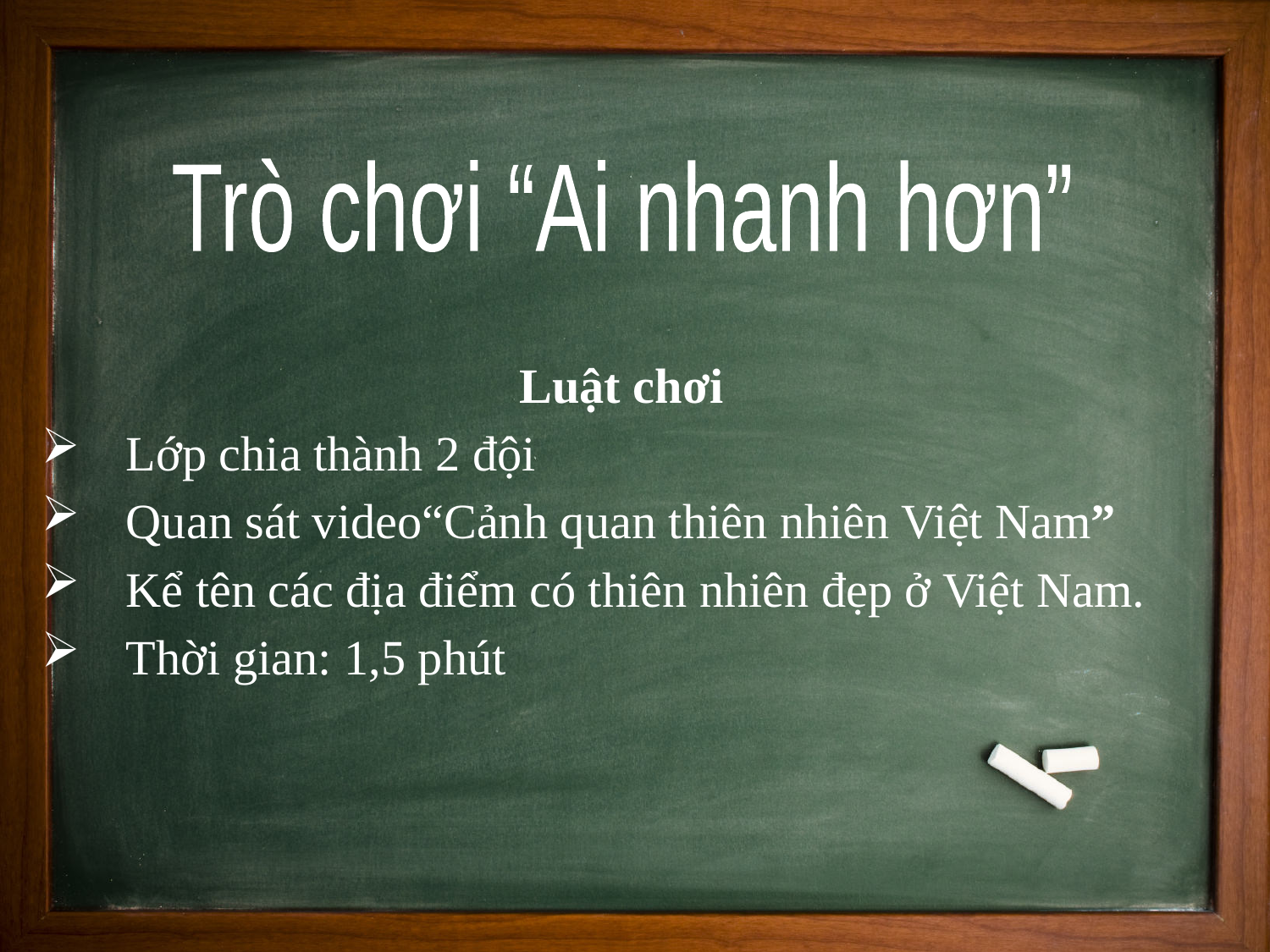

Trò chơi “Ai nhanh hơn”
Luật chơi
Lớp chia thành 2 đội
Quan sát video“Cảnh quan thiên nhiên Việt Nam”
Kể tên các địa điểm có thiên nhiên đẹp ở Việt Nam.
Thời gian: 1,5 phút